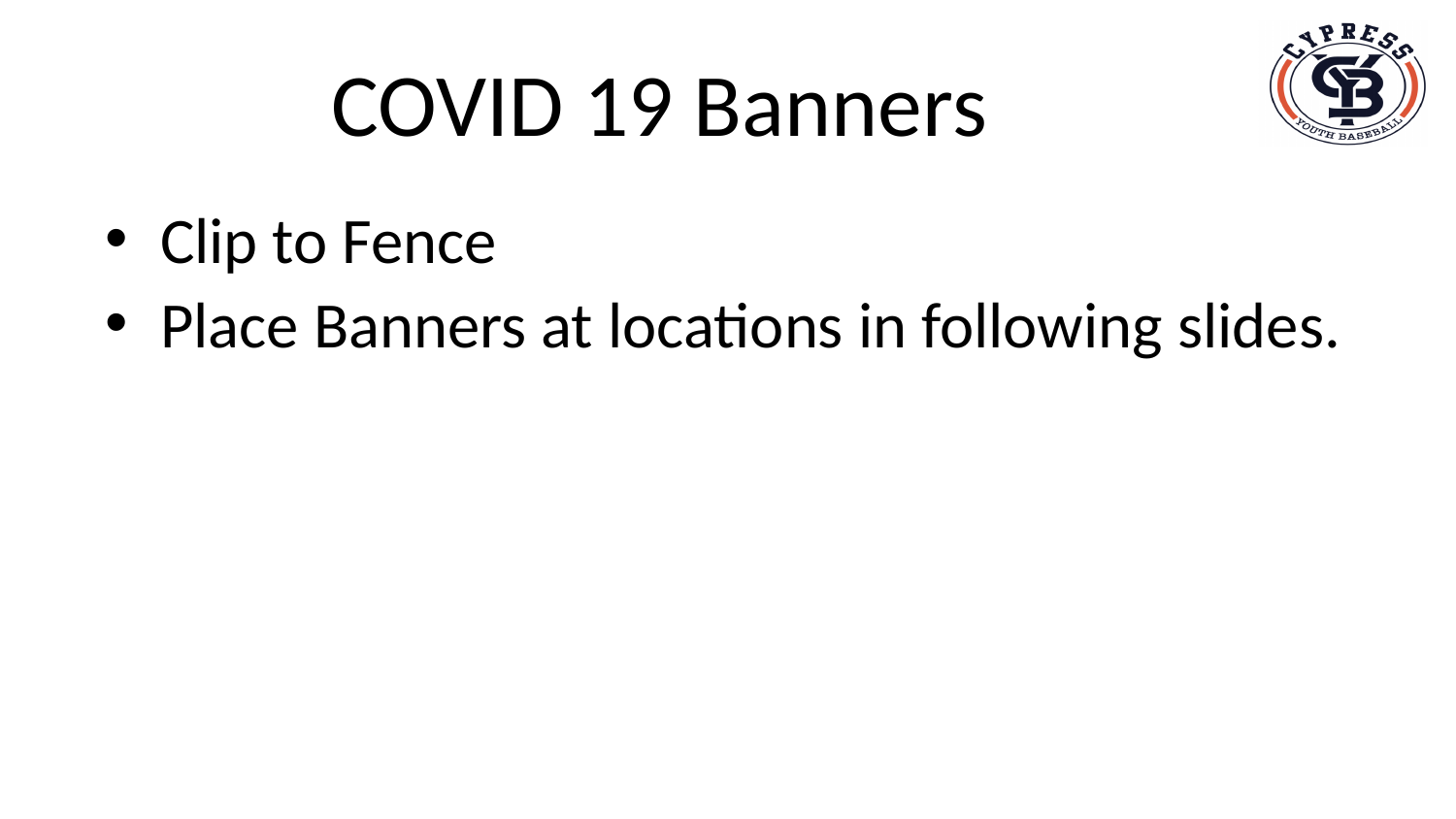

# COVID 19 Banners
Clip to Fence
Place Banners at locations in following slides.